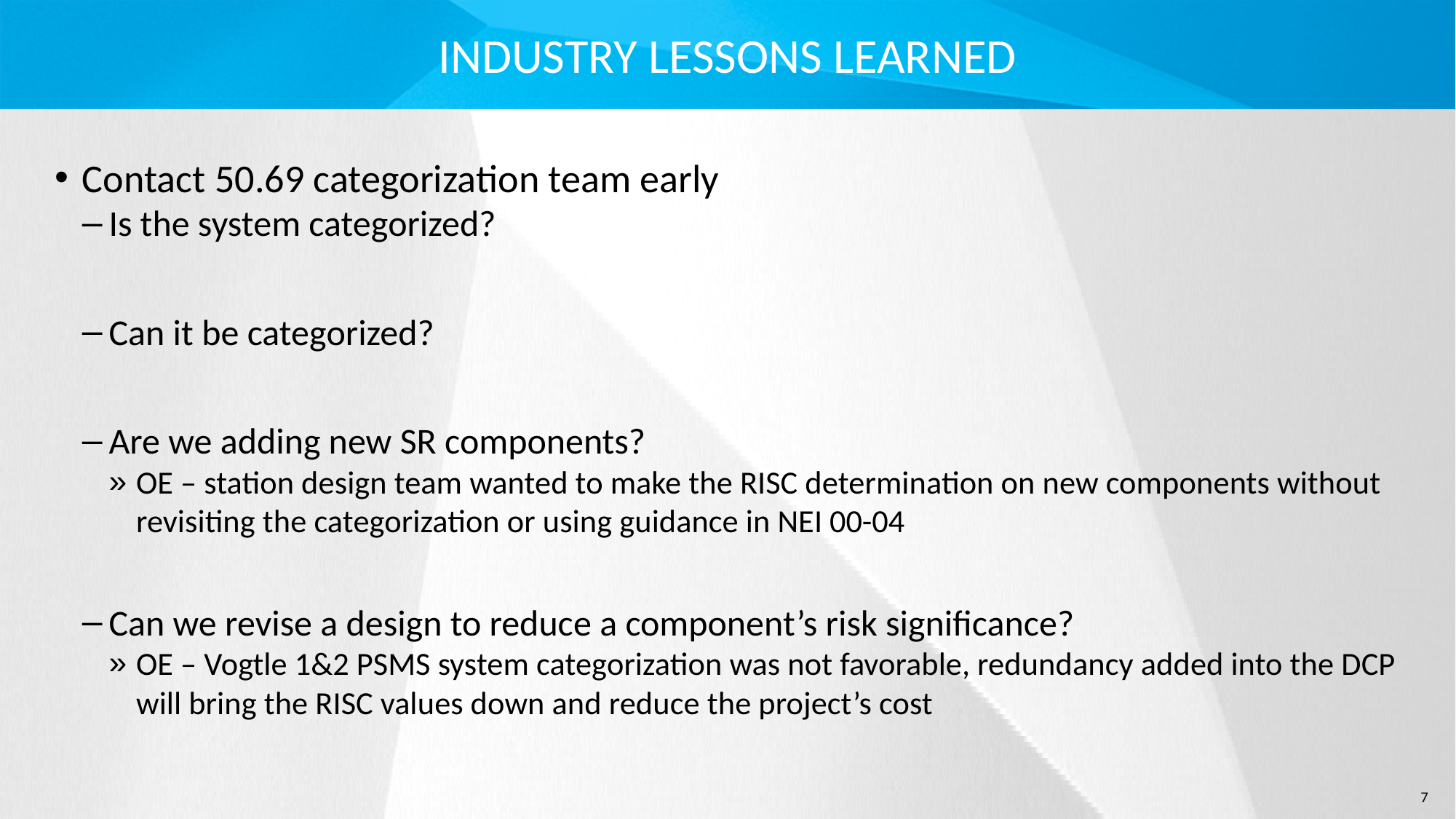

# INDUSTRY LESSONS LEARNED
Contact 50.69 categorization team early
Is the system categorized?

Can it be categorized?

Are we adding new SR components?
OE – station design team wanted to make the RISC determination on new components without revisiting the categorization or using guidance in NEI 00-04

Can we revise a design to reduce a component’s risk significance?
OE – Vogtle 1&2 PSMS system categorization was not favorable, redundancy added into the DCP will bring the RISC values down and reduce the project’s cost
7